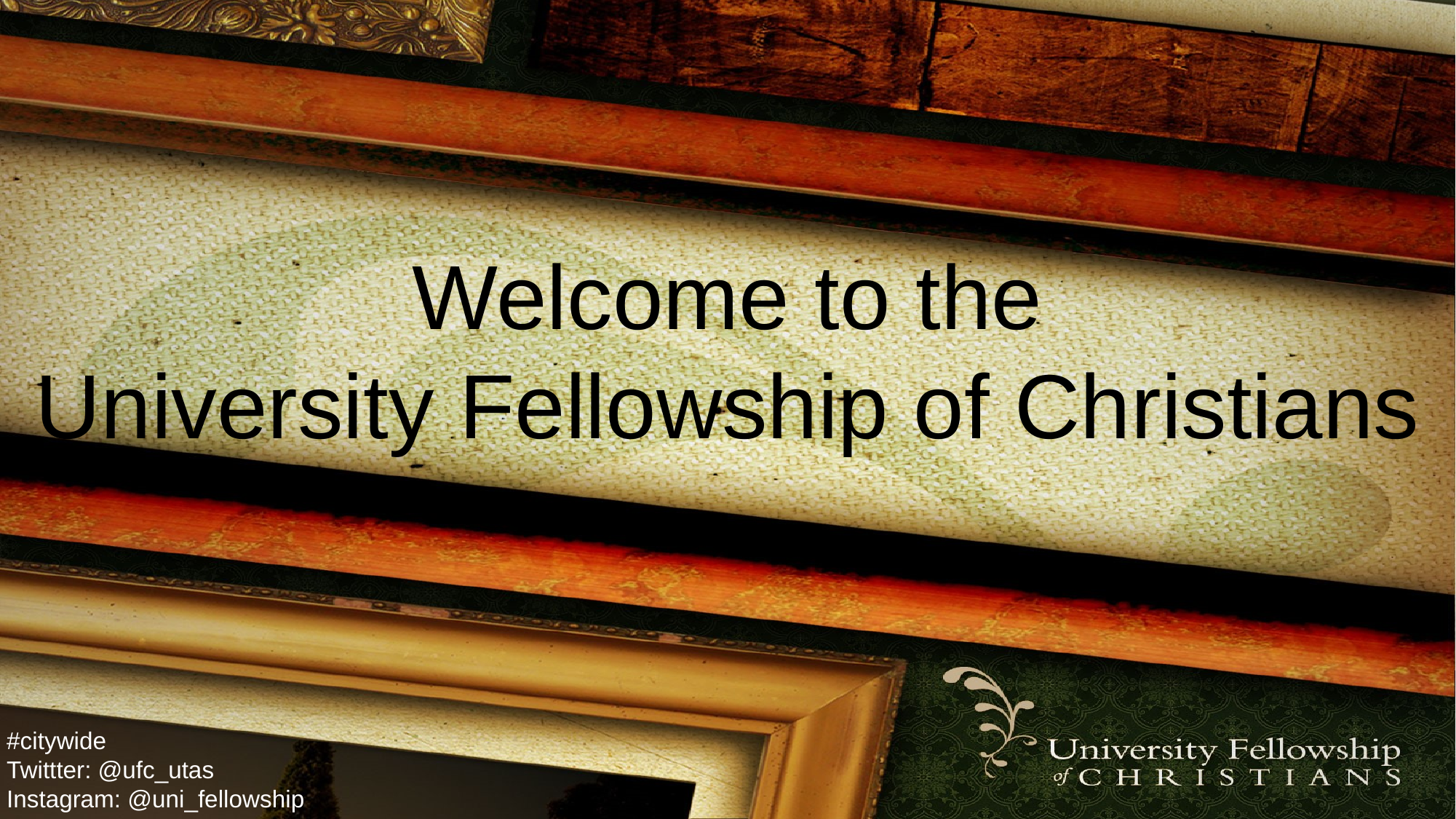

Welcome to the
University Fellowship of Christians
#citywide
Twittter: @ufc_utas
Instagram: @uni_fellowship